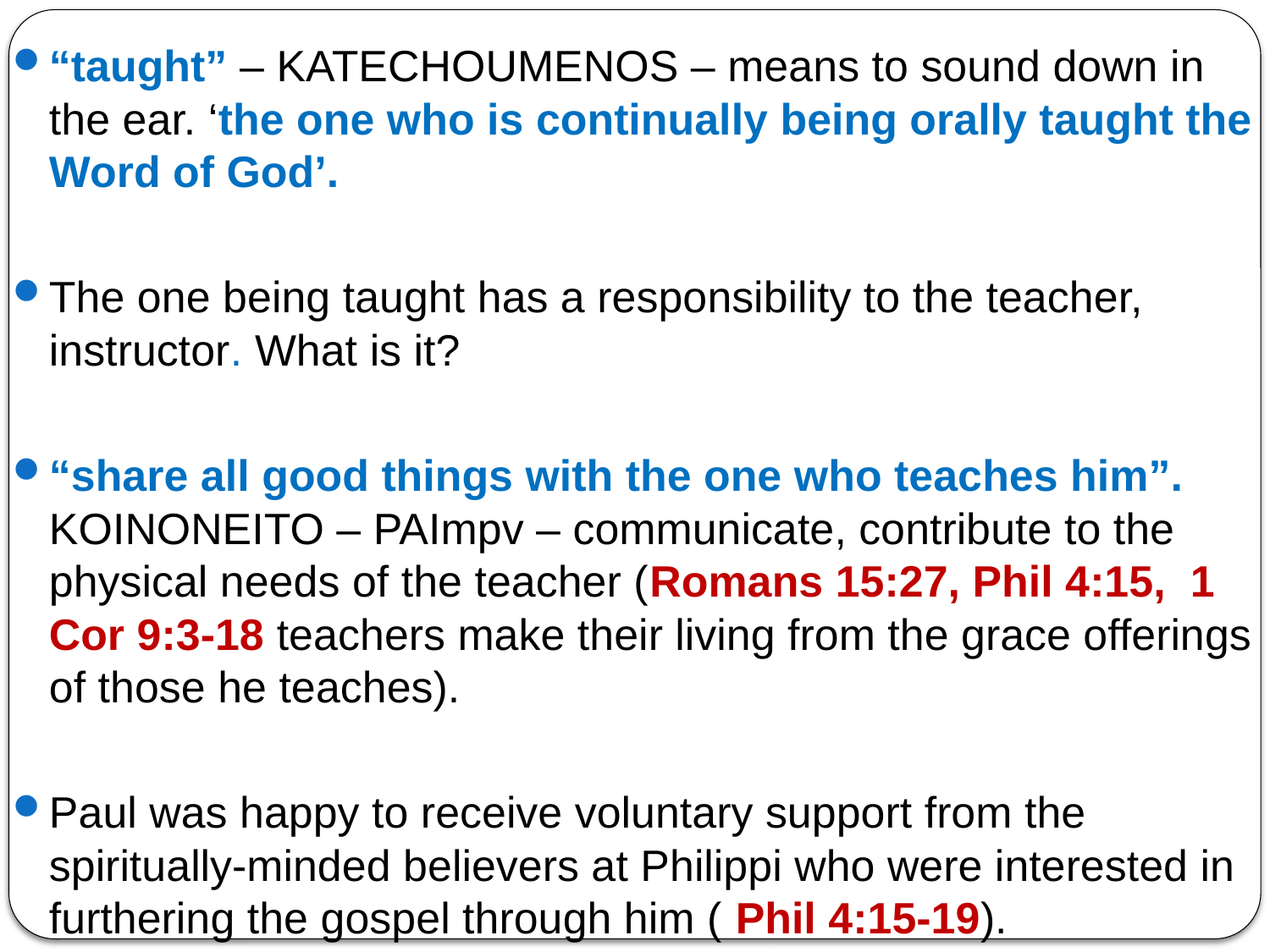

“taught” – KATECHOUMENOS – means to sound down in the ear. ‘the one who is continually being orally taught the Word of God’.

The one being taught has a responsibility to the teacher, instructor. What is it?

“share all good things with the one who teaches him”.  KOINONEITO – PAImpv – communicate, contribute to the physical needs of the teacher (Romans 15:27, Phil 4:15,  1 Cor 9:3-18 teachers make their living from the grace offerings of those he teaches).

Paul was happy to receive voluntary support from the spiritually-minded believers at Philippi who were interested in furthering the gospel through him ( Phil 4:15-19).